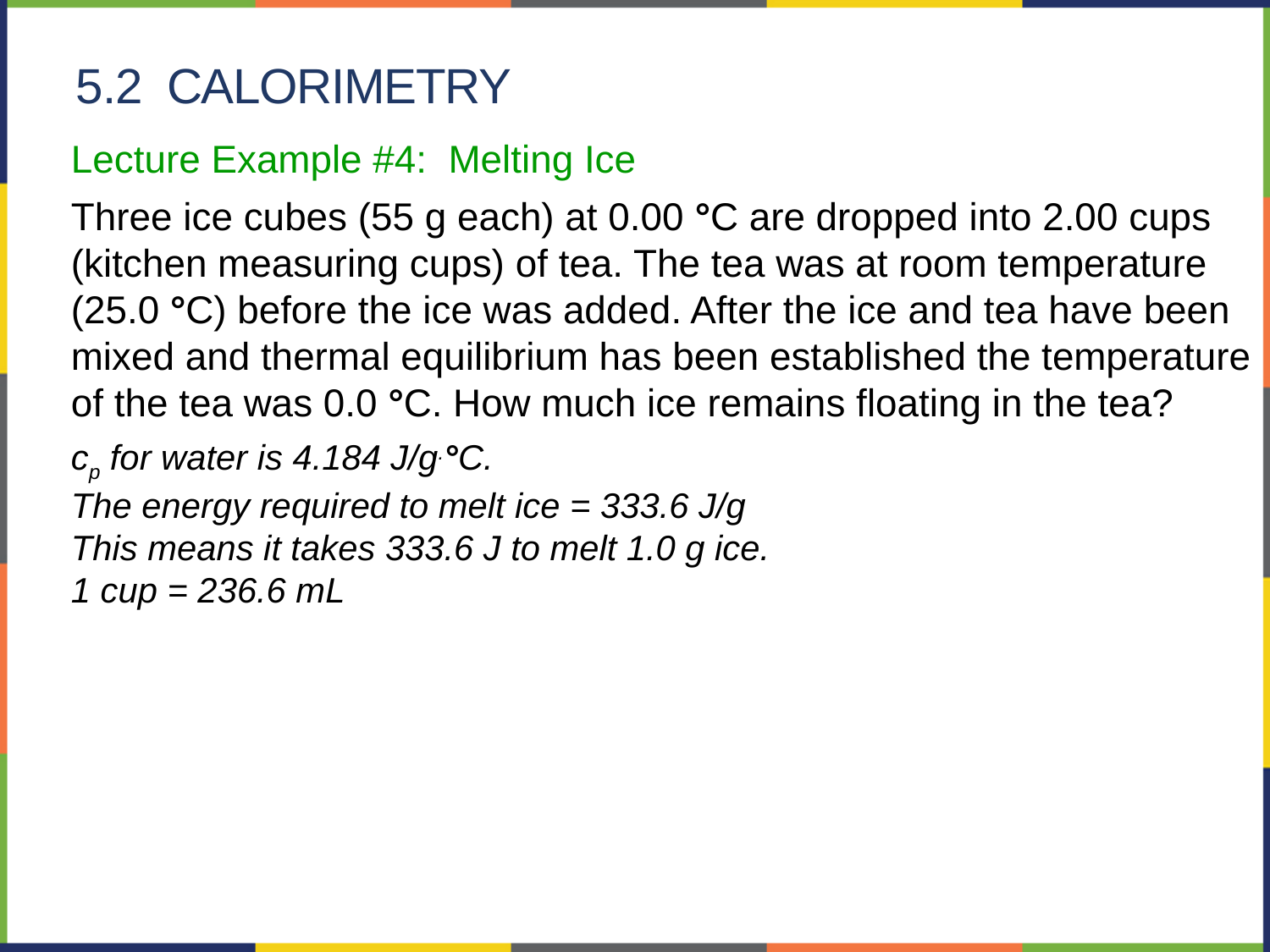

5.2  Calorimetry
Lecture Example #4:  Melting Ice
Three ice cubes (55 g each) at 0.00 °C are dropped into 2.00 cups (kitchen measuring cups) of tea. The tea was at room temperature (25.0 °C) before the ice was added. After the ice and tea have been mixed and thermal equilibrium has been established the temperature of the tea was 0.0 °C. How much ice remains floating in the tea?
cp for water is 4.184 J/g.°C.
The energy required to melt ice = 333.6 J/g
This means it takes 333.6 J to melt 1.0 g ice.
1 cup = 236.6 mL